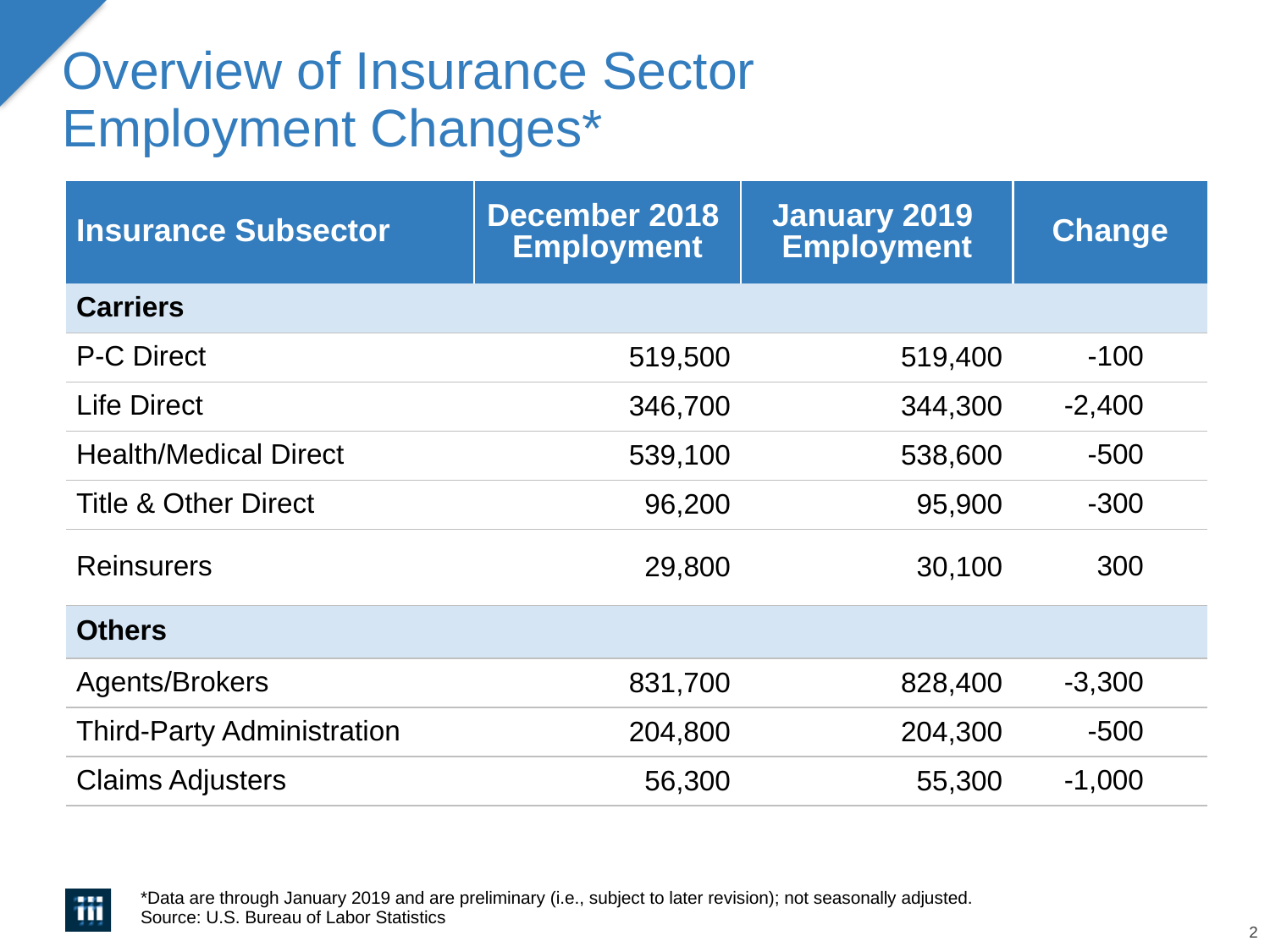

# Overview of Insurance Sector Employment Changes*
| Insurance Subsector | December 2018 Employment | January 2019 Employment | Change |
| --- | --- | --- | --- |
| Carriers |  |  |  |
| P-C Direct | 519,500 | 519,400 | -100 |
| Life Direct | 346,700 | 344,300 | -2,400 |
| Health/Medical Direct | 539,100 | 538,600 | -500 |
| Title & Other Direct | 96,200 | 95,900 | -300 |
| Reinsurers | 29,800 | 30,100 | 300 |
| Others |  |  |  |
| Agents/Brokers | 831,700 | 828,400 | -3,300 |
| Third-Party Administration | 204,800 | 204,300 | -500 |
| Claims Adjusters | 56,300 | 55,300 | -1,000 |
*Data are through January 2019 and are preliminary (i.e., subject to later revision); not seasonally adjusted.
Source: U.S. Bureau of Labor Statistics